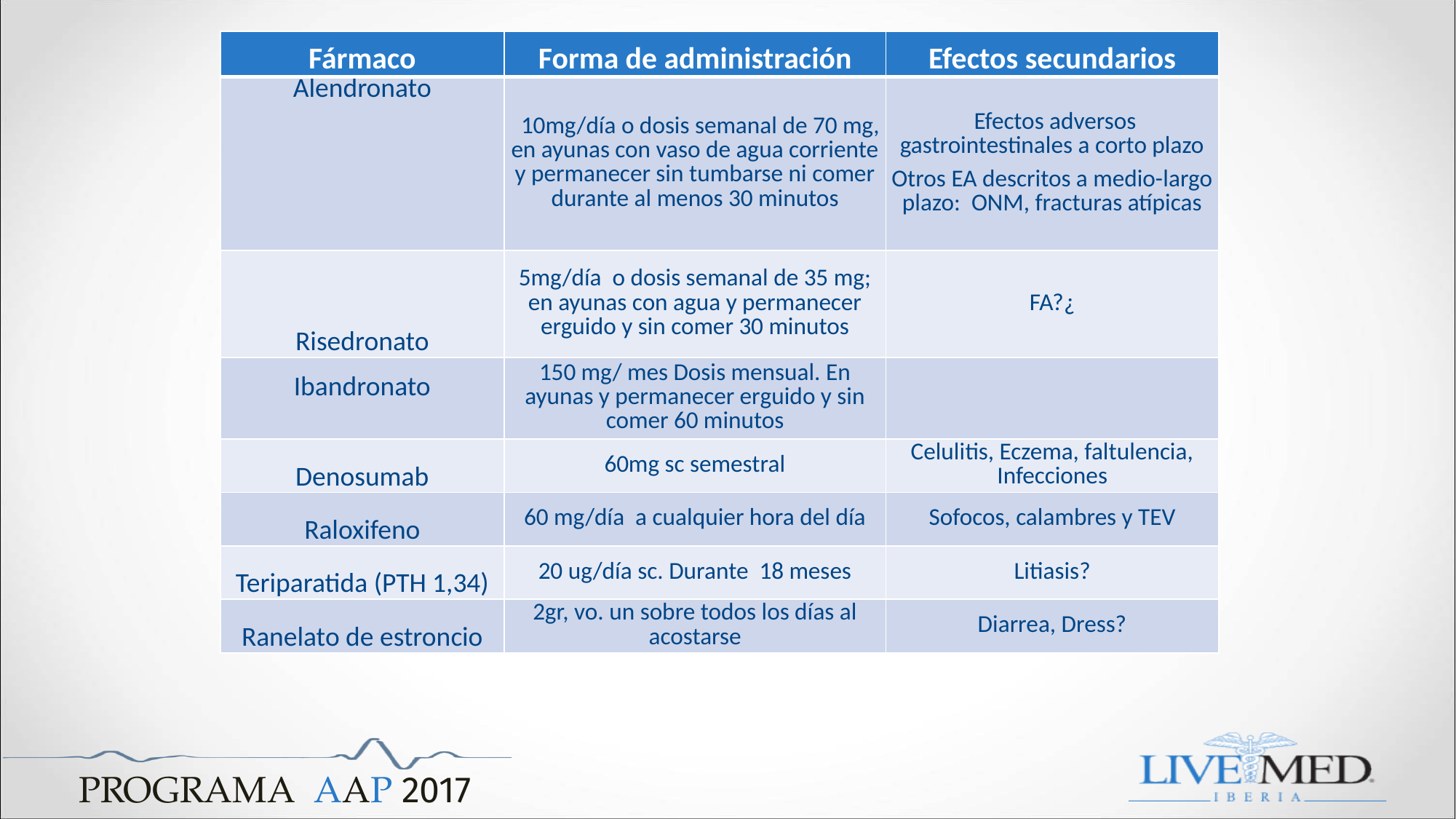

| Fármaco | Forma de administración | Efectos secundarios |
| --- | --- | --- |
| Alendronato | 10mg/día o dosis semanal de 70 mg, en ayunas con vaso de agua corriente y permanecer sin tumbarse ni comer durante al menos 30 minutos | Efectos adversos gastrointestinales a corto plazo Otros EA descritos a medio-largo plazo: ONM, fracturas atípicas |
| Risedronato | 5mg/día o dosis semanal de 35 mg; en ayunas con agua y permanecer erguido y sin comer 30 minutos | FA?¿ |
| Ibandronato | 150 mg/ mes Dosis mensual. En ayunas y permanecer erguido y sin comer 60 minutos |  |
| Denosumab | 60mg sc semestral | Celulitis, Eczema, faltulencia, Infecciones |
| Raloxifeno | 60 mg/día a cualquier hora del día | Sofocos, calambres y TEV |
| Teriparatida (PTH 1,34) | 20 ug/día sc. Durante 18 meses | Litiasis? |
| Ranelato de estroncio | 2gr, vo. un sobre todos los días al acostarse | Diarrea, Dress? |